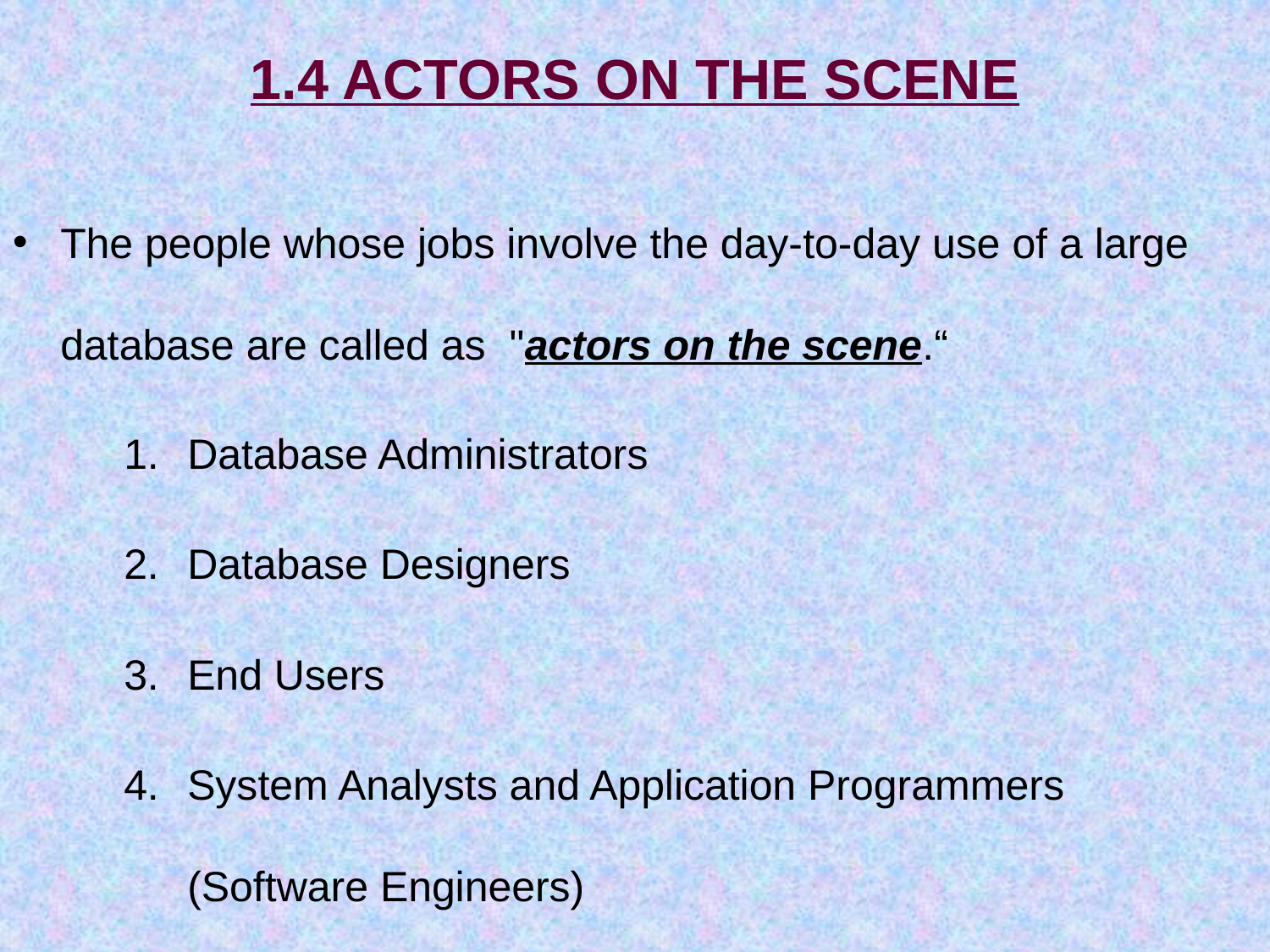

# 1.4 ACTORS ON THE SCENE
The people whose jobs involve the day-to-day use of a large database are called as  "actors on the scene.“
Database Administrators
Database Designers
End Users
System Analysts and Application Programmers (Software Engineers)